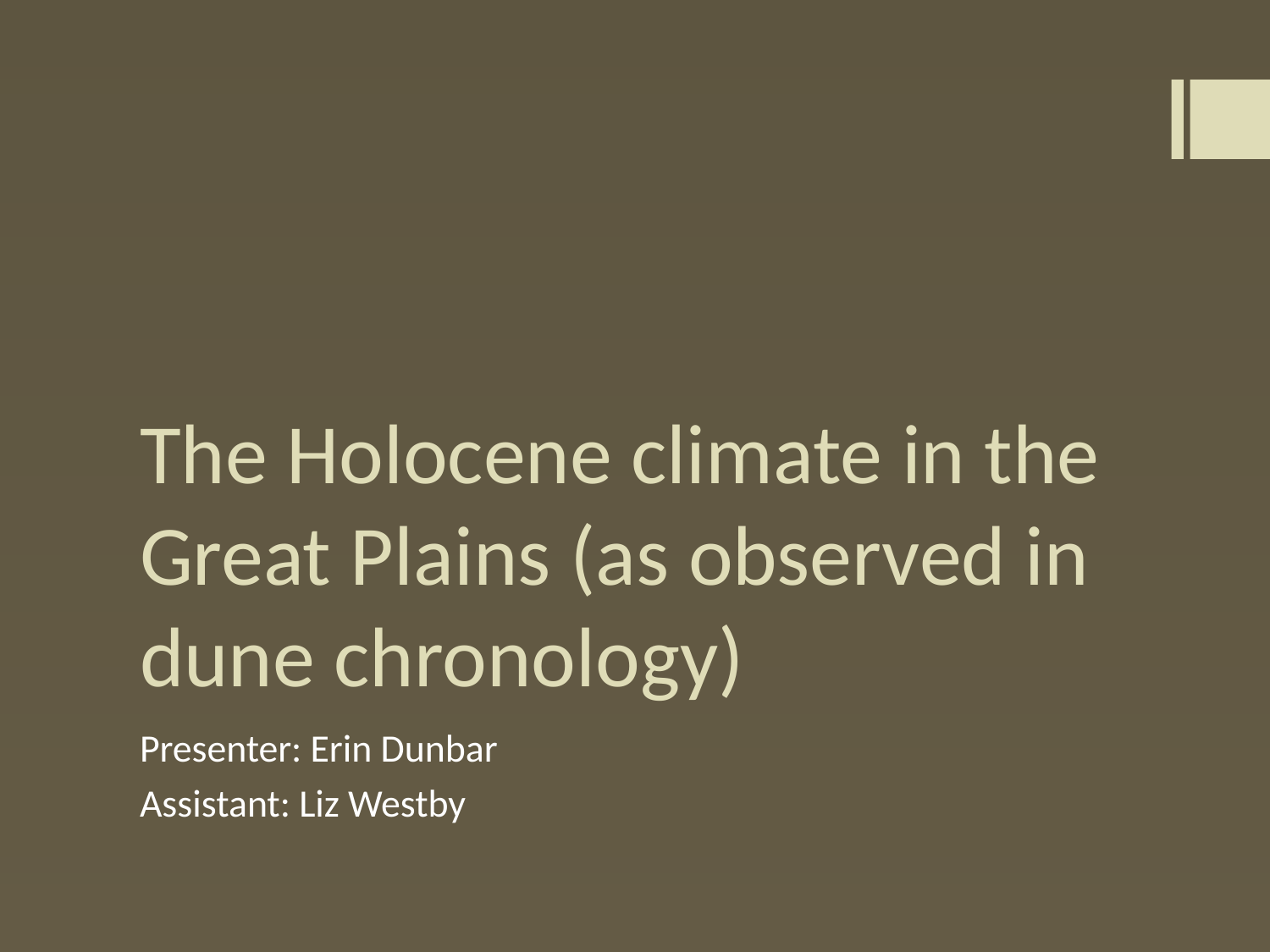

# The Holocene climate in the Great Plains (as observed in dune chronology)
Presenter: Erin Dunbar
Assistant: Liz Westby